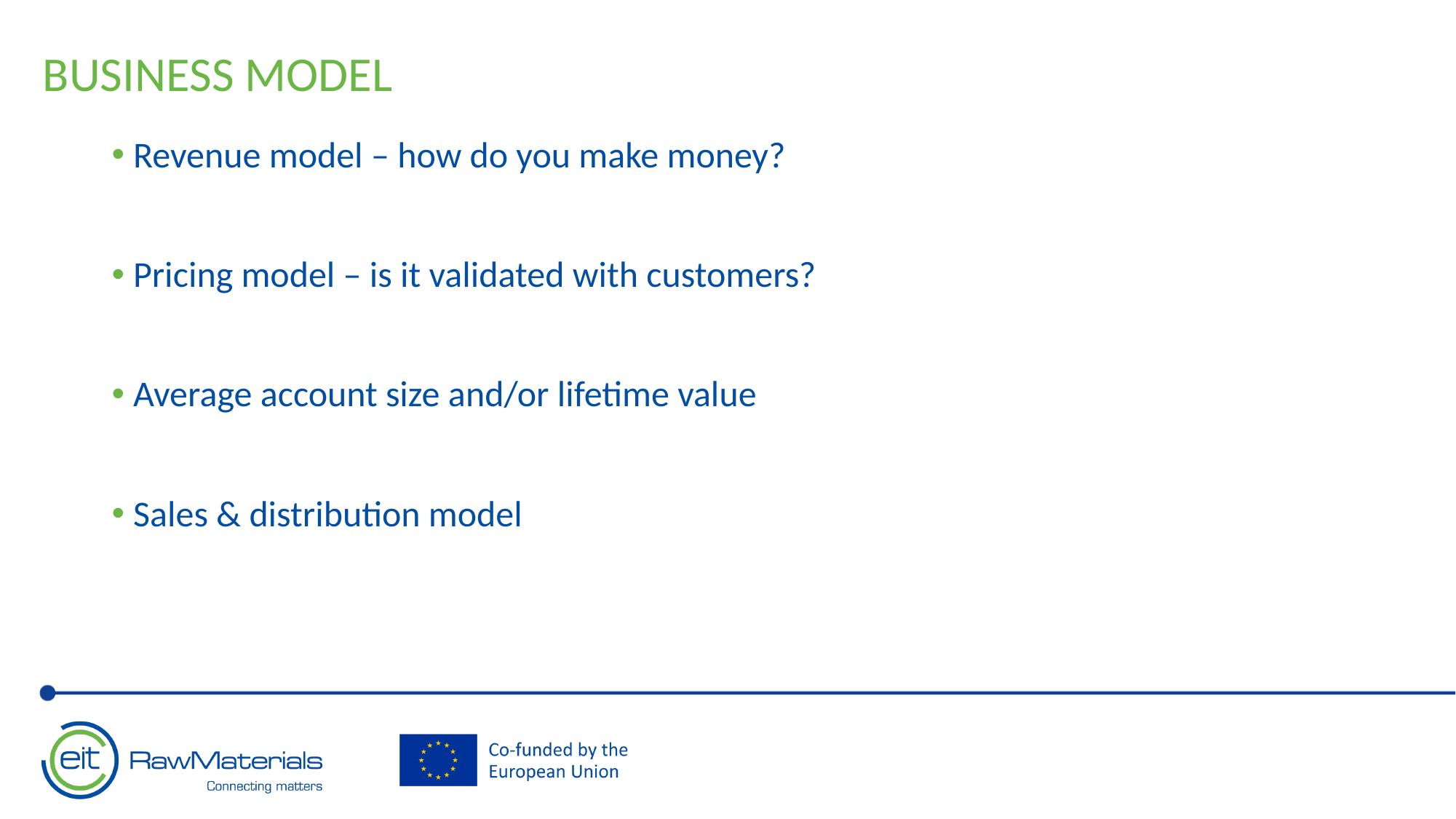

# Business model
Revenue model – how do you make money?

Pricing model – is it validated with customers?

Average account size and/or lifetime value

Sales & distribution model